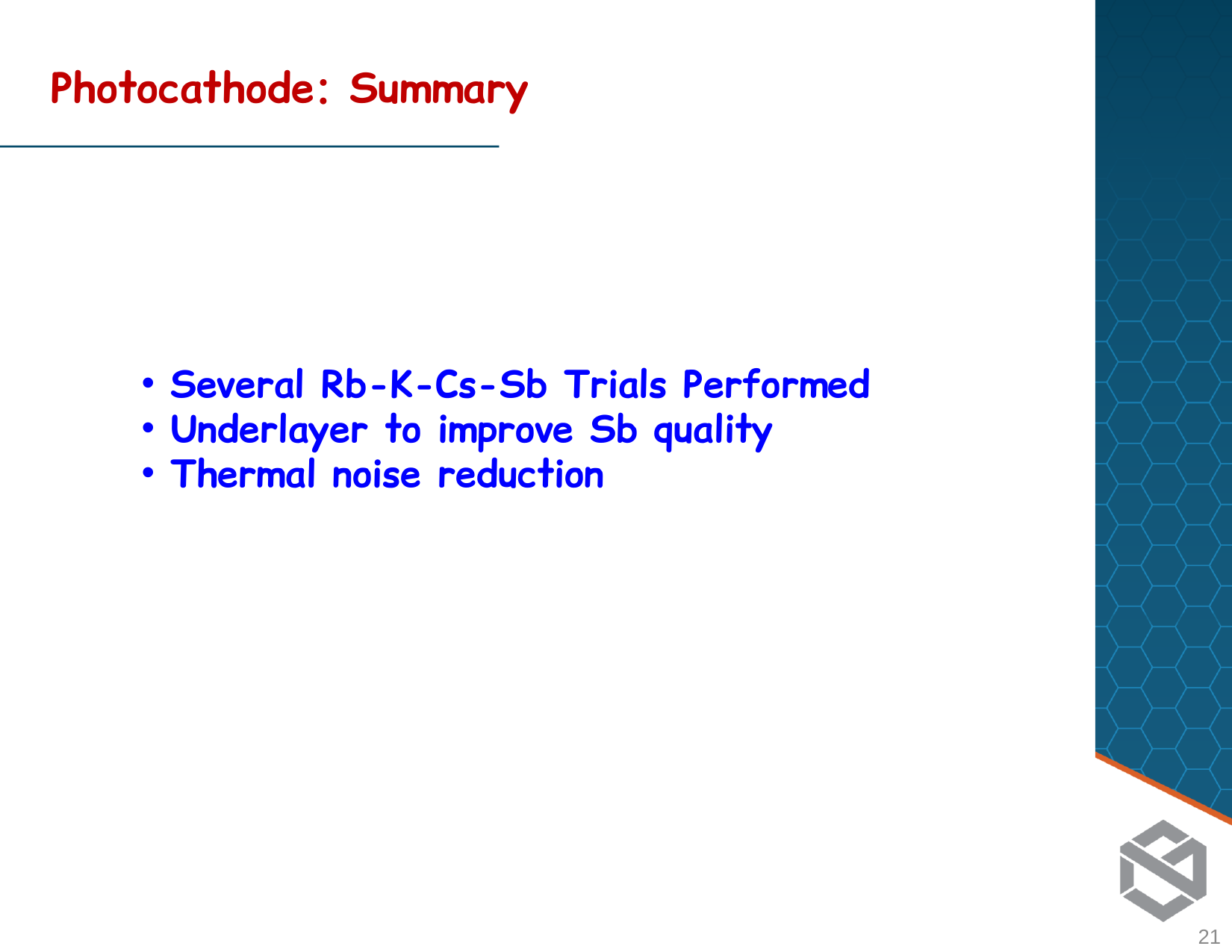

Photocathode: Summary
Several Rb-K-Cs-Sb Trials Performed
Underlayer to improve Sb quality
Thermal noise reduction
21